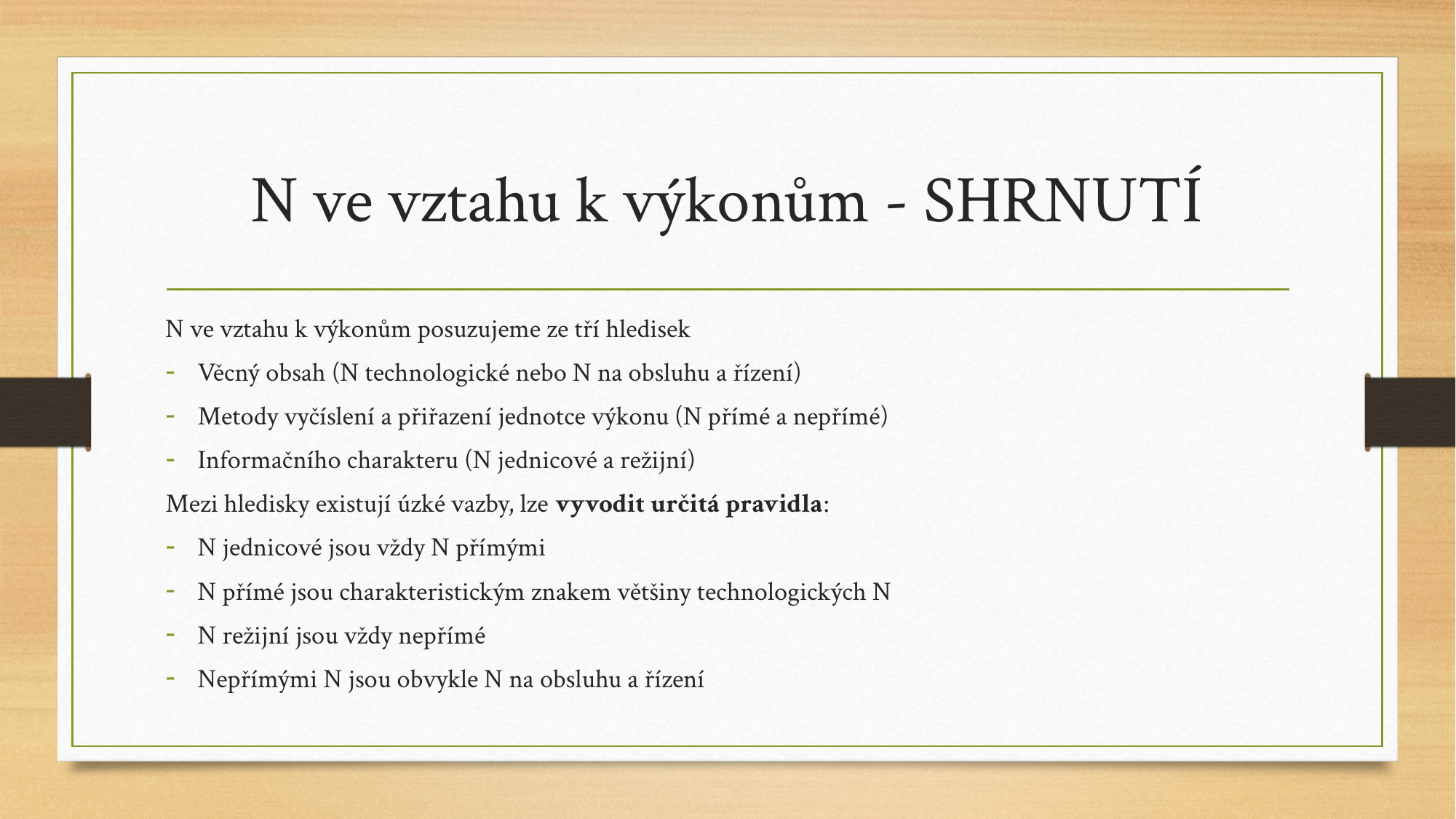

# N ve vztahu k výkonům - SHRNUTÍ
N ve vztahu k výkonům posuzujeme ze tří hledisek
Věcný obsah (N technologické nebo N na obsluhu a řízení)
Metody vyčíslení a přiřazení jednotce výkonu (N přímé a nepřímé)
Informačního charakteru (N jednicové a režijní)
Mezi hledisky existují úzké vazby, lze vyvodit určitá pravidla:
N jednicové jsou vždy N přímými
N přímé jsou charakteristickým znakem většiny technologických N
N režijní jsou vždy nepřímé
Nepřímými N jsou obvykle N na obsluhu a řízení